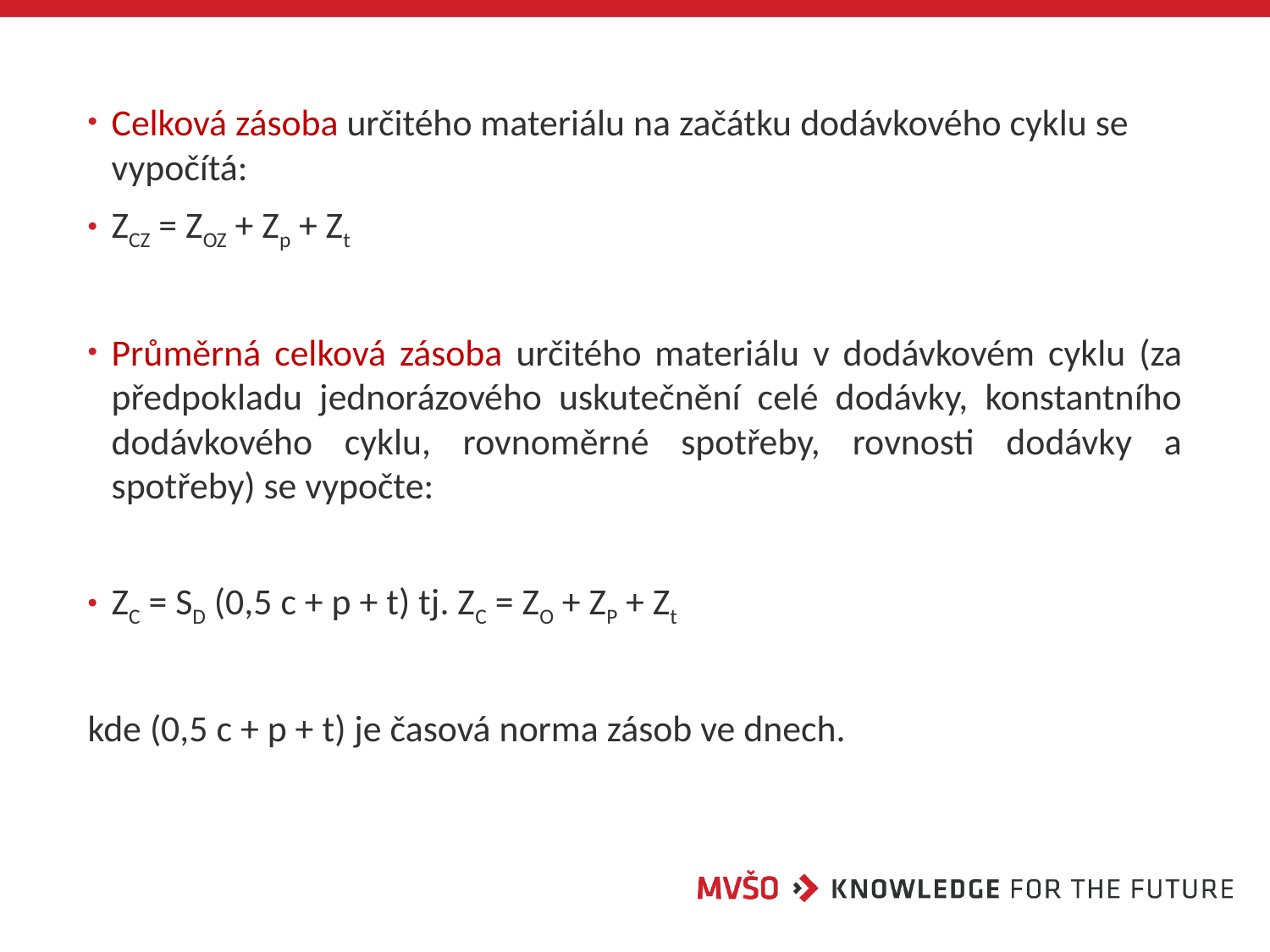

Celková zásoba určitého materiálu na začátku dodávkového cyklu se vypočítá:
ZCZ = ZOZ + Zp + Zt

Průměrná celková zásoba určitého materiálu v dodávkovém cyklu (za předpokladu jednorázového uskutečnění celé dodávky, konstantního dodávkového cyklu, rovnoměrné spotřeby, rovnosti dodávky a spotřeby) se vypočte:

ZC = SD (0,5 c + p + t) tj. ZC = ZO + ZP + Zt

kde (0,5 c + p + t) je časová norma zásob ve dnech.